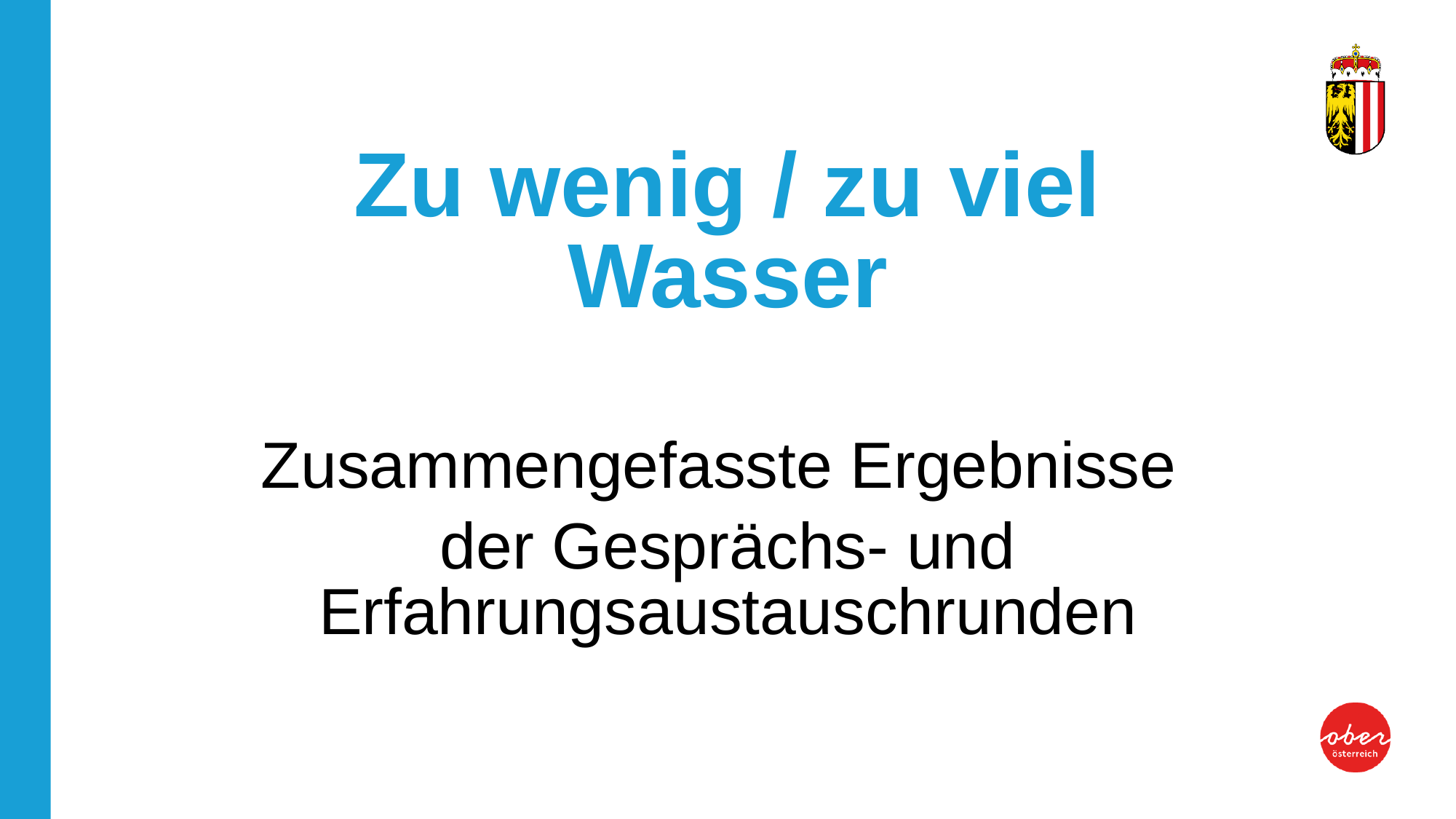

# Zu wenig / zu viel Wasser
Zusammengefasste Ergebnisse
der Gesprächs- und Erfahrungsaustauschrunden